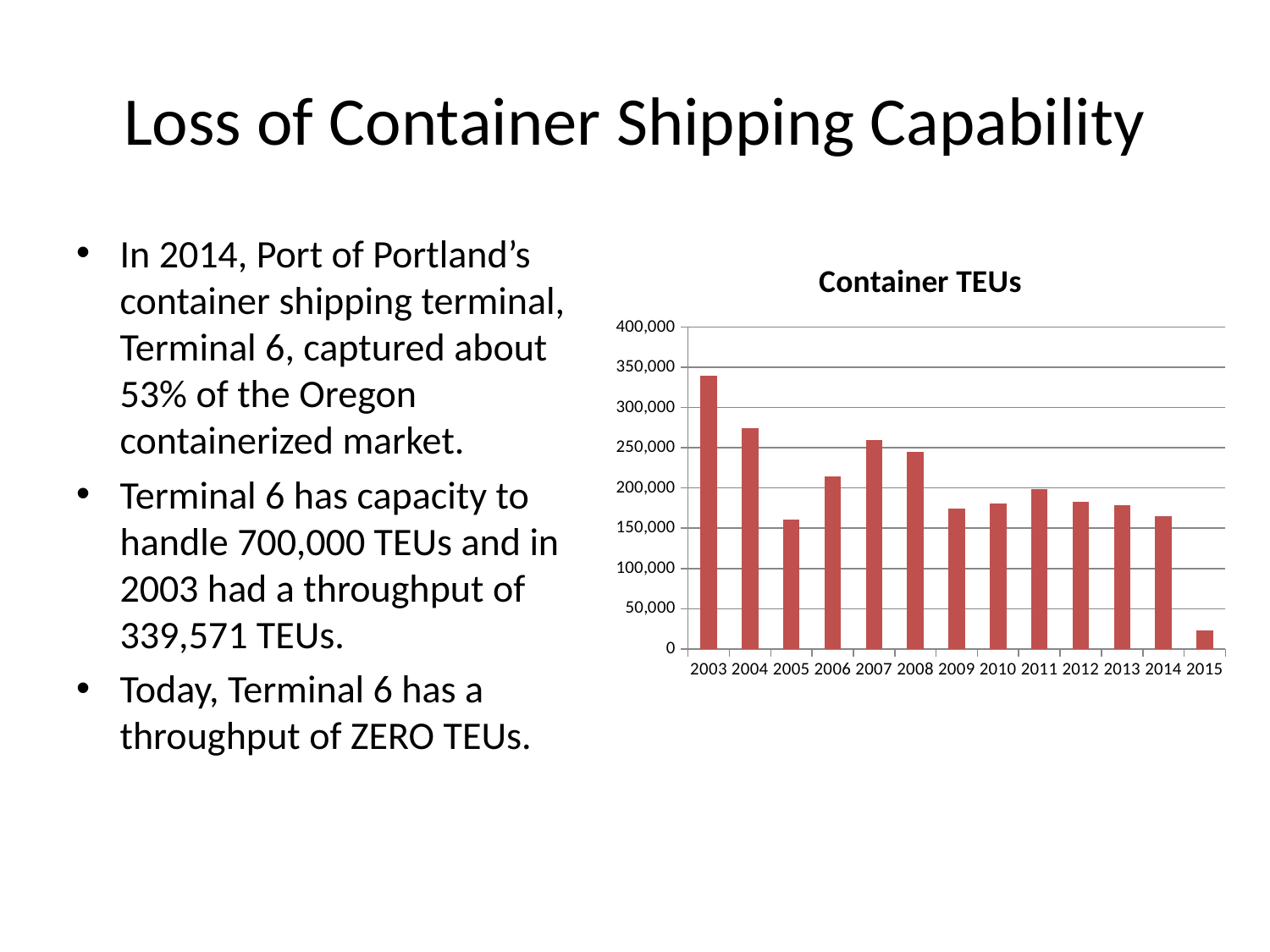

# Loss of Container Shipping Capability
In 2014, Port of Portland’s container shipping terminal, Terminal 6, captured about 53% of the Oregon containerized market.
Terminal 6 has capacity to handle 700,000 TEUs and in 2003 had a throughput of 339,571 TEUs.
Today, Terminal 6 has a throughput of ZERO TEUs.

### Chart: Container TEUs

| Category | Series 1 |
|---|---|
| 2003 | 339571.0 |
| 2004 | 274609.0 |
| 2005 | 160479.0 |
| 2006 | 214484.0 |
| 2007 | 260128.0 |
| 2008 | 245459.0 |
| 2009 | 174203.0 |
| 2010 | 181100.0 |
| 2011 | 198179.0 |
| 2012 | 183203.0 |
| 2013 | 178451.0 |
| 2014 | 164931.0 |
| 2015 | 22683.0 |